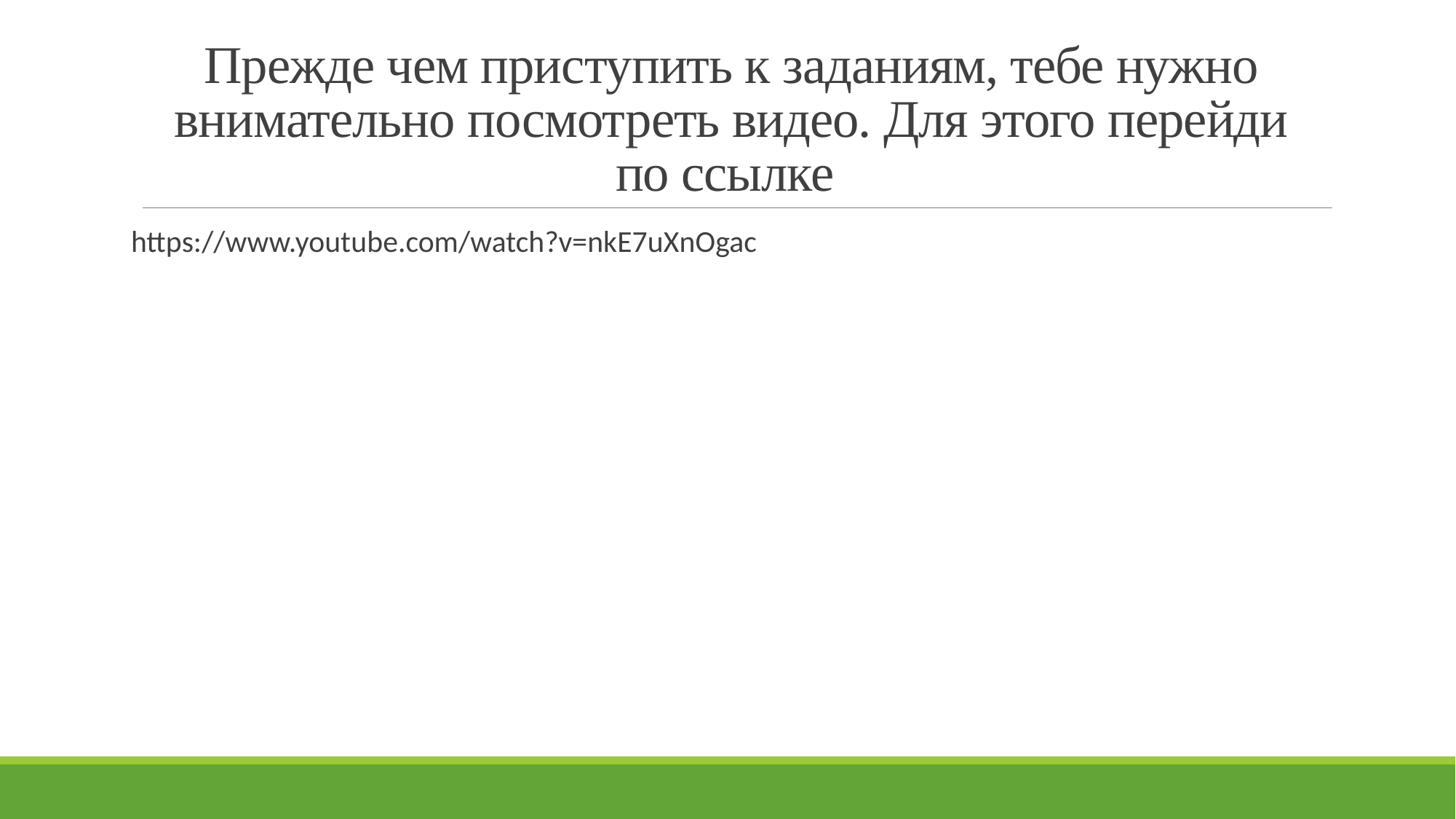

# Прежде чем приступить к заданиям, тебе нужно внимательно посмотреть видео. Для этого перейди по ссылке
https://www.youtube.com/watch?v=nkE7uXnOgac